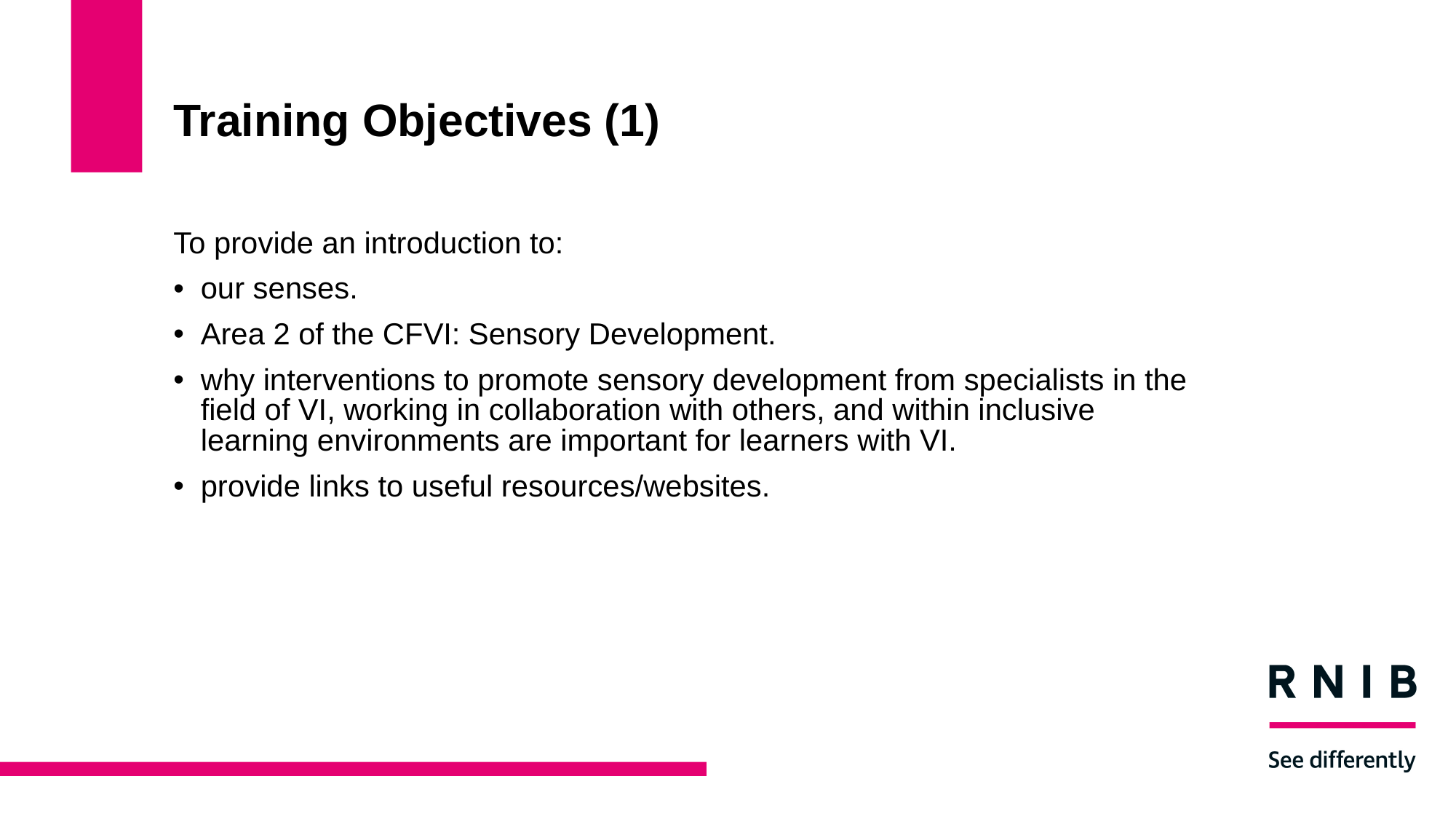

# Training Objectives (1)
To provide an introduction to:
our senses.
Area 2 of the CFVI: Sensory Development.
why interventions to promote sensory development from specialists in the field of VI, working in collaboration with others, and within inclusive learning environments are important for learners with VI.
provide links to useful resources/websites.